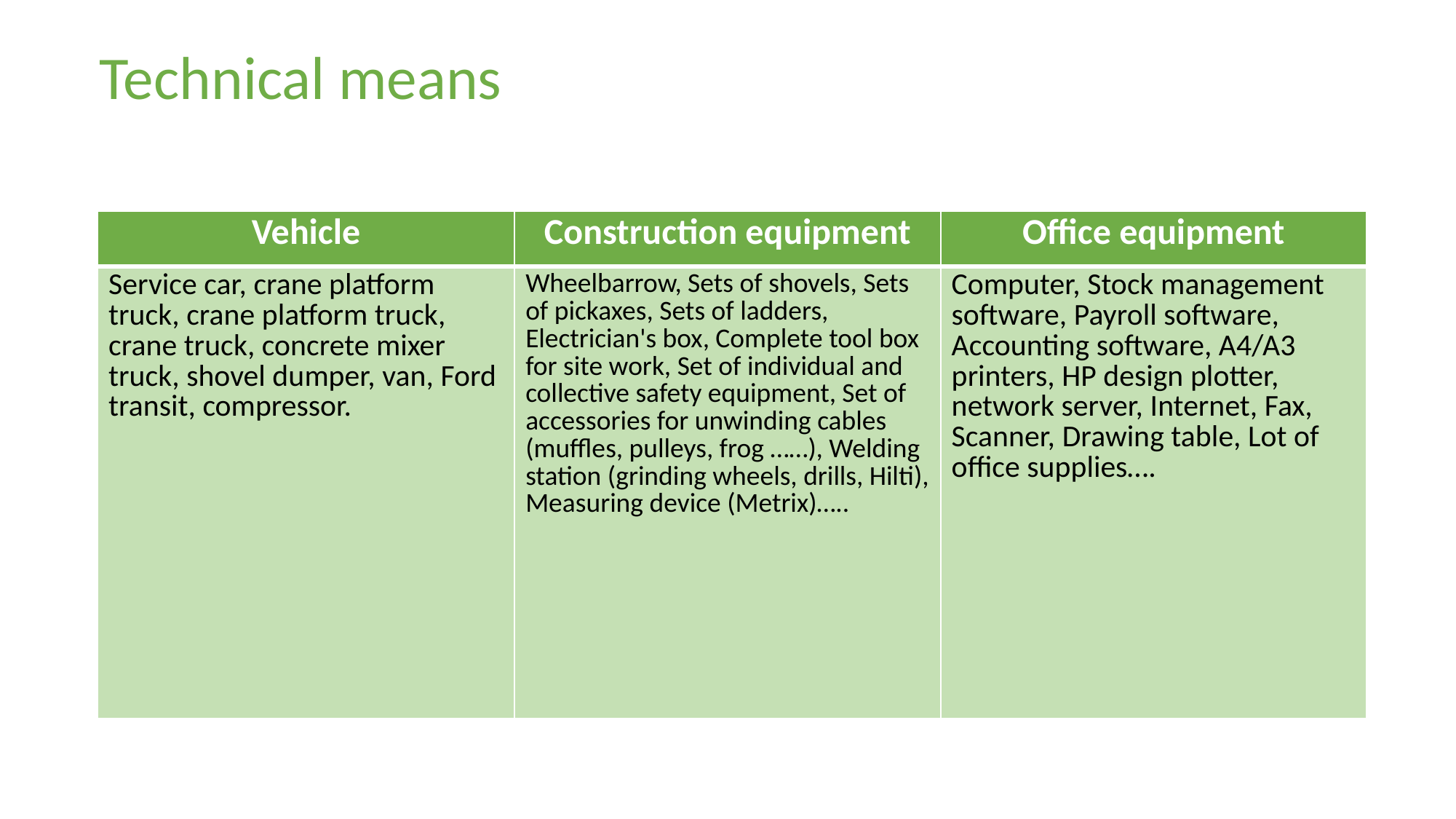

# Technical means
| Vehicle | Construction equipment | Office equipment |
| --- | --- | --- |
| Service car, crane platform truck, crane platform truck, crane truck, concrete mixer truck, shovel dumper, van, Ford transit, compressor. | Wheelbarrow, Sets of shovels, Sets of pickaxes, Sets of ladders, Electrician's box, Complete tool box for site work, Set of individual and collective safety equipment, Set of accessories for unwinding cables (muffles, pulleys, frog ……), Welding station (grinding wheels, drills, Hilti), Measuring device (Metrix)….. | Computer, Stock management software, Payroll software, Accounting software, A4/A3 printers, HP design plotter, network server, Internet, Fax, Scanner, Drawing table, Lot of office supplies…. |